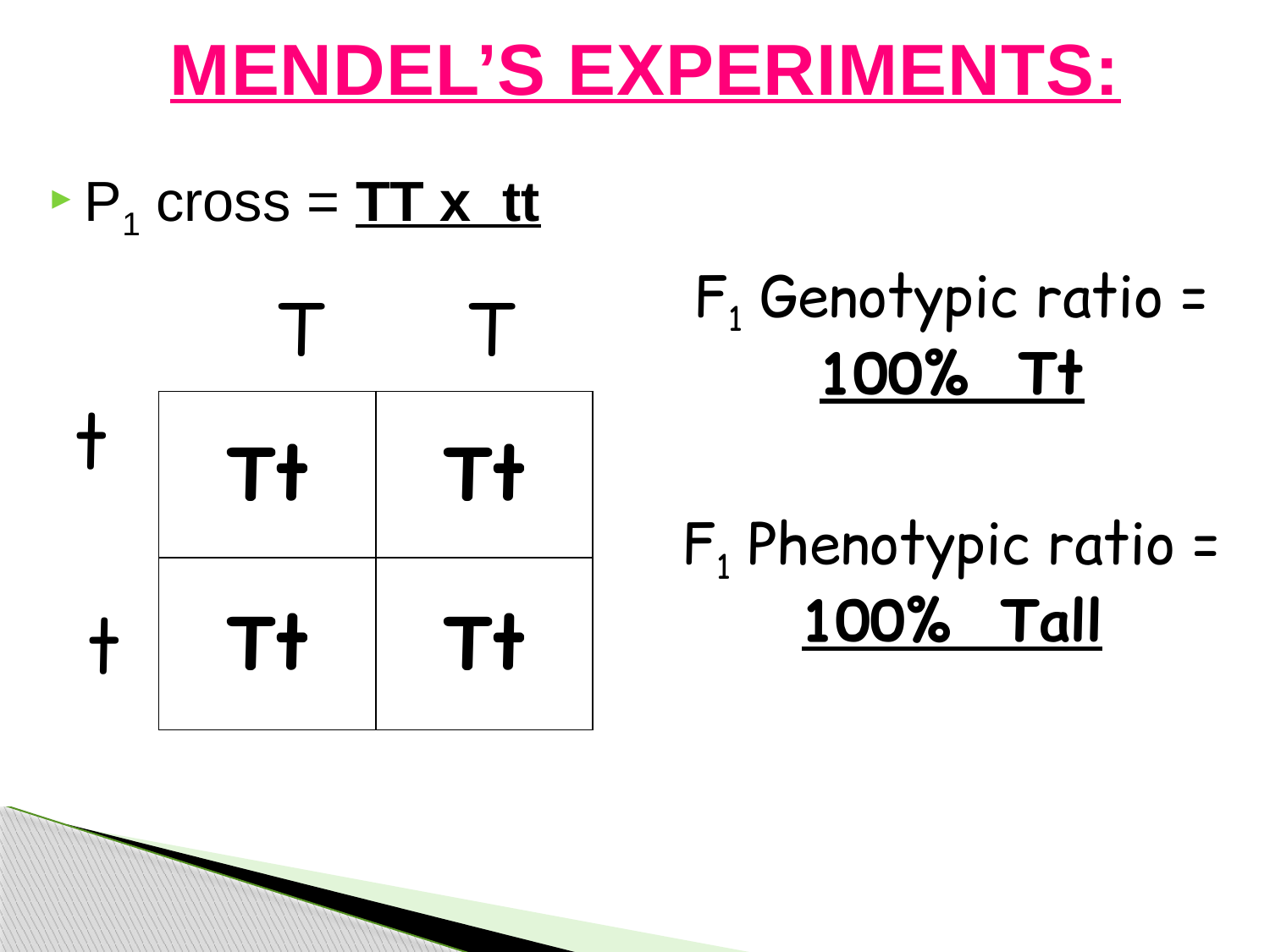

# Mendel’s Experiments:
P1 cross = TT x  tt
		   T	      T
F1 Genotypic ratio = 100%  Tt

F1 Phenotypic ratio = 100%  Tall
     t

   t
| Tt | Tt |
| --- | --- |
| Tt | Tt |